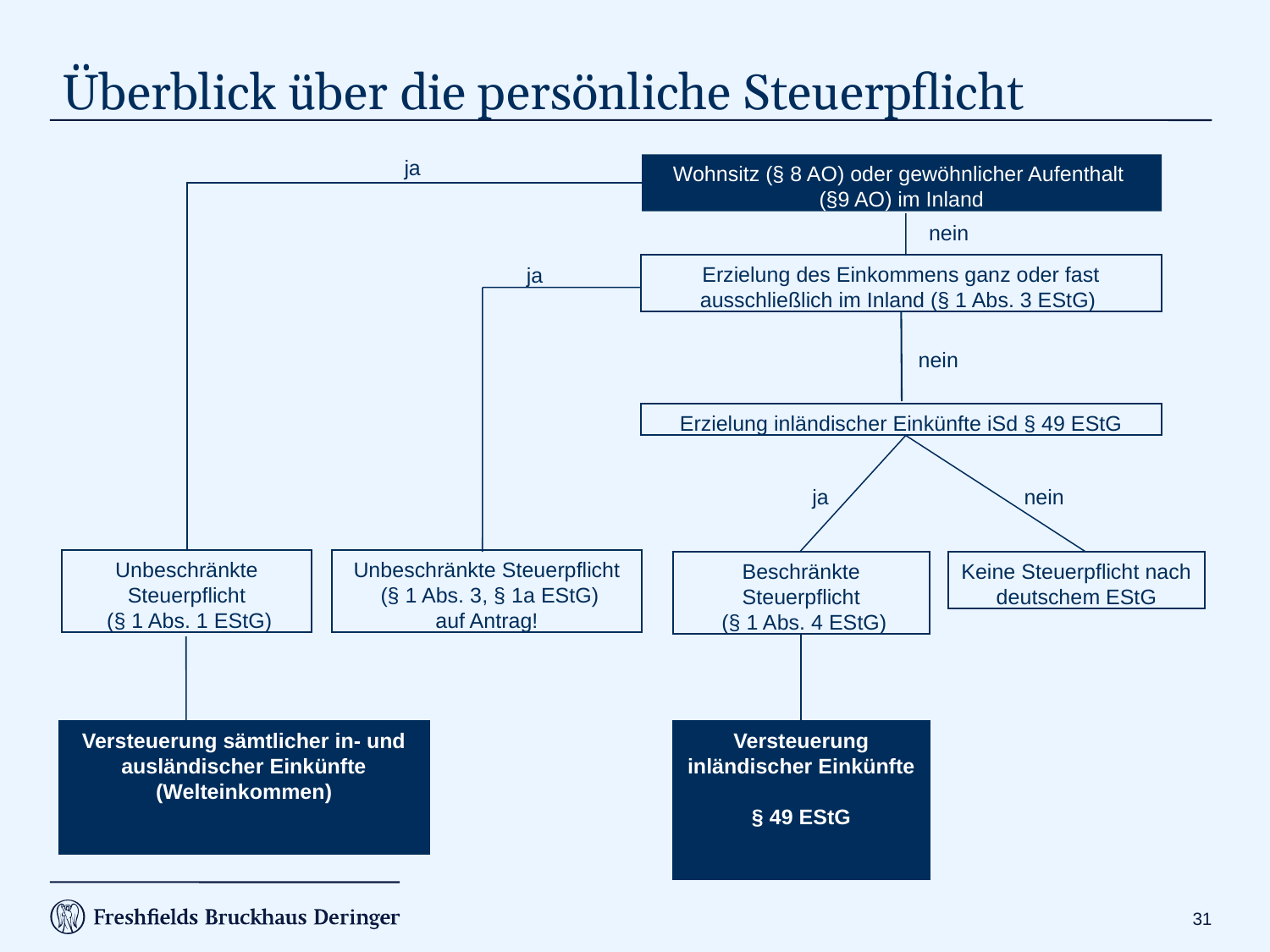

# Überblick über die persönliche Steuerpflicht
ja
Wohnsitz (§ 8 AO) oder gewöhnlicher Aufenthalt
(§9 AO) im Inland

nein
Erzielung des Einkommens ganz oder fast ausschließlich im Inland (§ 1 Abs. 3 EStG)
ja

nein
Erzielung inländischer Einkünfte iSd § 49 EStG

ja
nein
Unbeschränkte Steuerpflicht
 (§ 1 Abs. 1 EStG)
Unbeschränkte Steuerpflicht
 (§ 1 Abs. 3, § 1a EStG)
auf Antrag!
Beschränkte Steuerpflicht
 (§ 1 Abs. 4 EStG)
Keine Steuerpflicht nach deutschem EStG

Versteuerung sämtlicher in- und ausländischer Einkünfte (Welteinkommen)
Versteuerung inländischer Einkünfte
§ 49 EStG
31